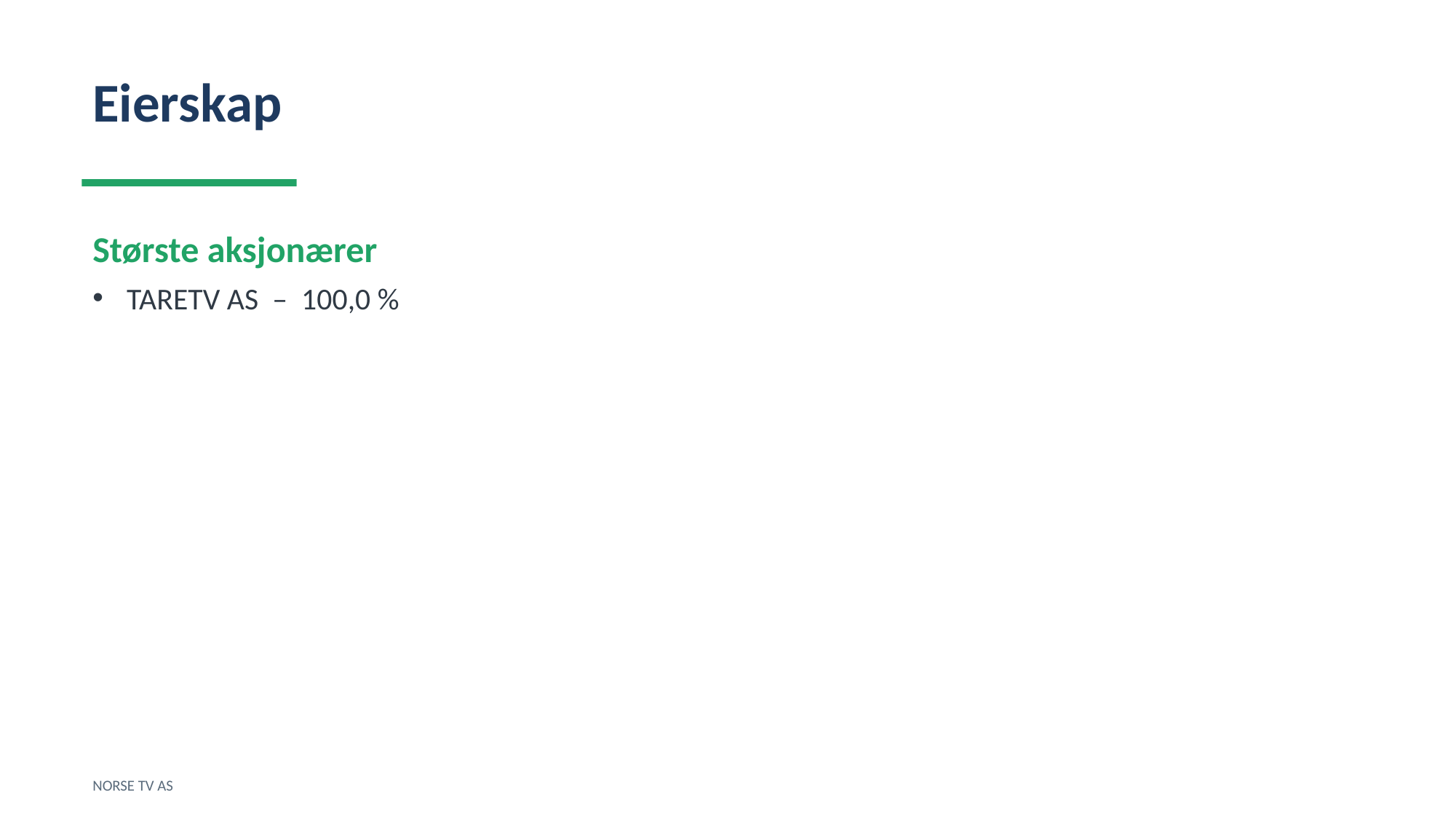

Eierskap

Største aksjonærer
TARETV AS  –  100,0 %
NORSE TV AS